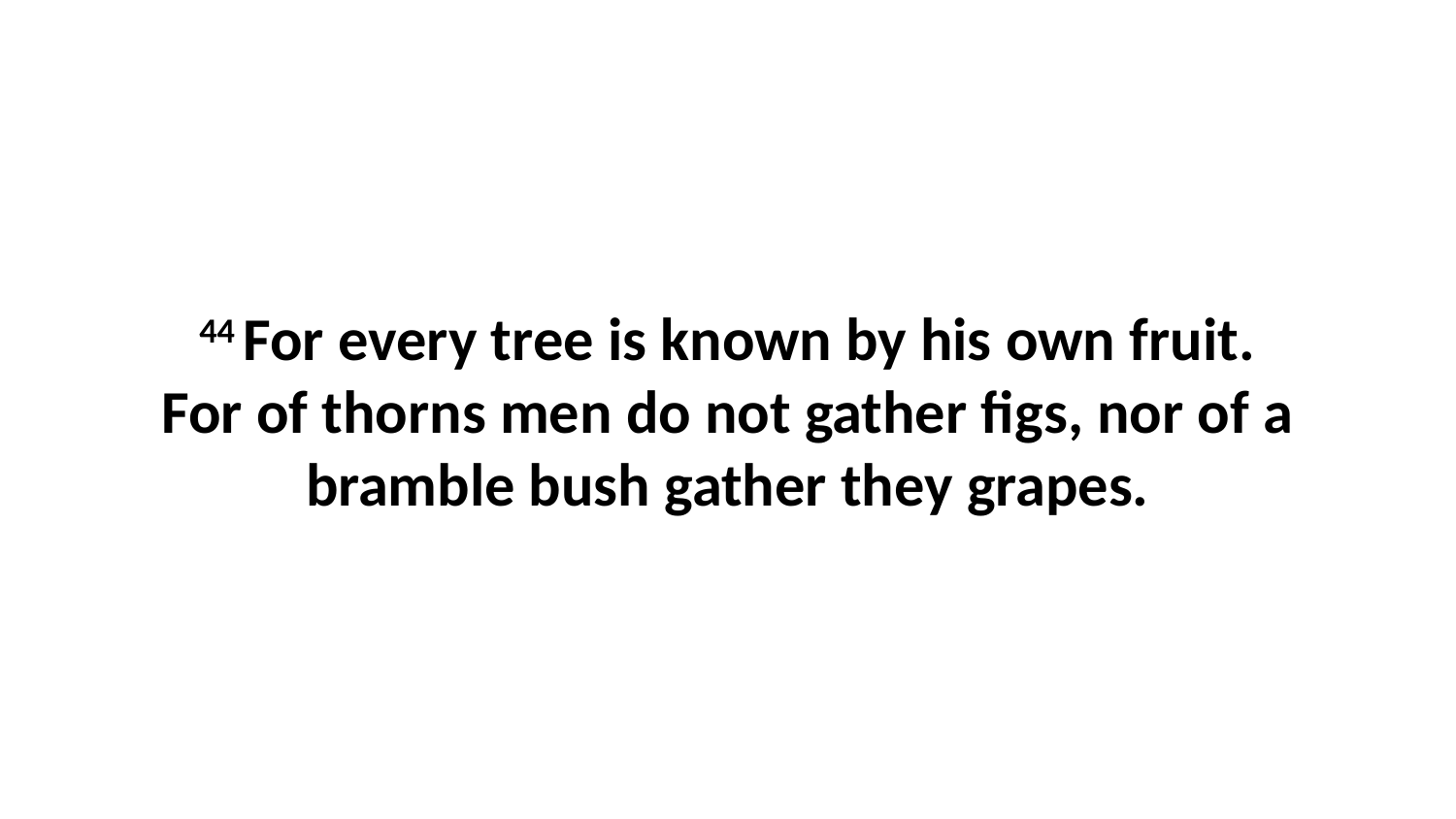

44 For every tree is known by his own fruit. For of thorns men do not gather figs, nor of a bramble bush gather they grapes.